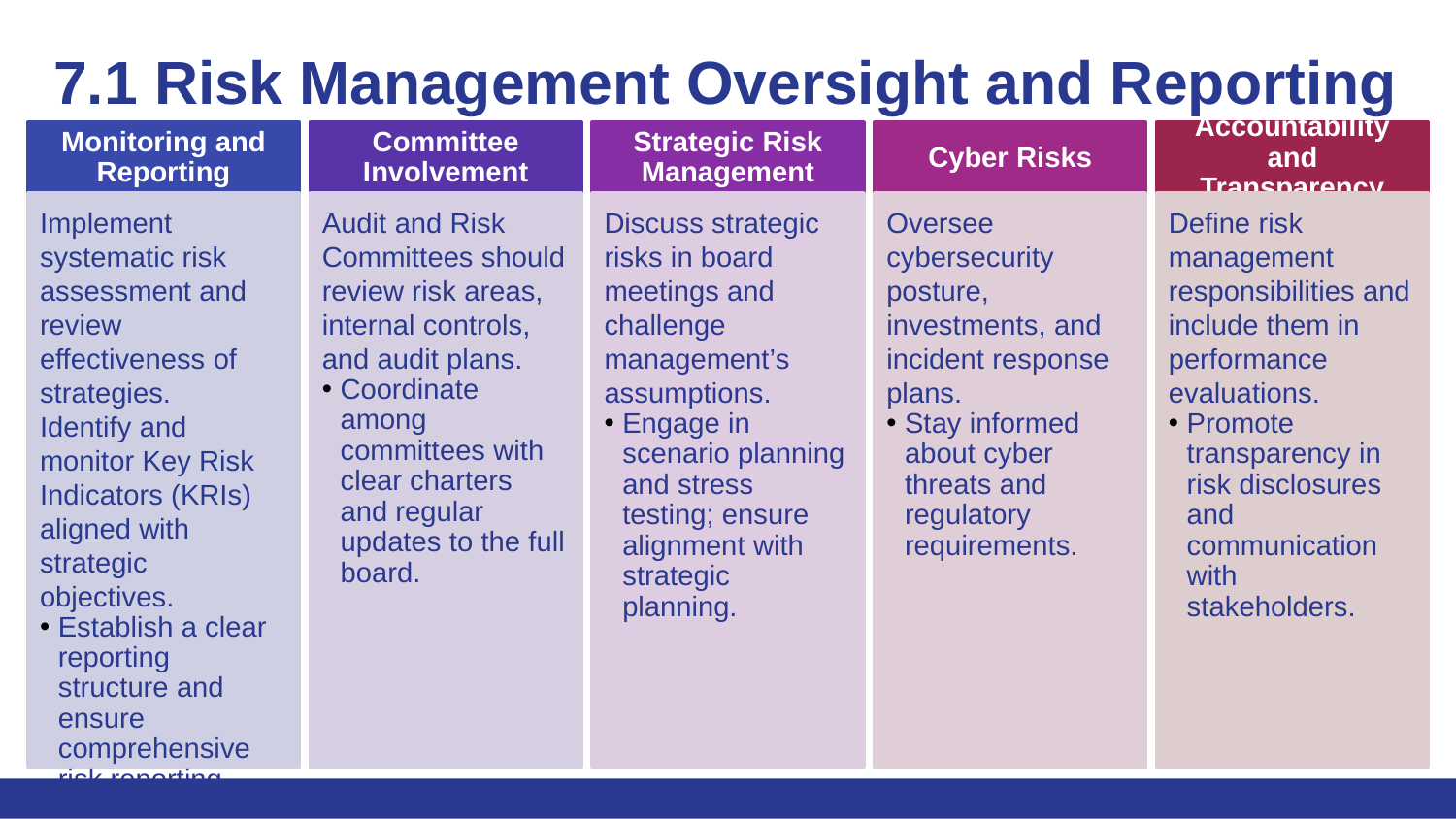

# 7.1 Risk Management Oversight and Reporting
Monitoring and Reporting
Committee Involvement
Strategic Risk Management
Cyber Risks
Accountability and Transparency
Implement systematic risk assessment and review effectiveness of strategies.
Identify and monitor Key Risk Indicators (KRIs) aligned with strategic objectives.
Establish a clear reporting structure and ensure comprehensive risk reporting.
Audit and Risk Committees should review risk areas, internal controls, and audit plans.
Coordinate among committees with clear charters and regular updates to the full board.
Discuss strategic risks in board meetings and challenge management’s assumptions.
Engage in scenario planning and stress testing; ensure alignment with strategic planning.
Oversee cybersecurity posture, investments, and incident response plans.
Stay informed about cyber threats and regulatory requirements.
Define risk management responsibilities and include them in performance evaluations.
Promote transparency in risk disclosures and communication with stakeholders.